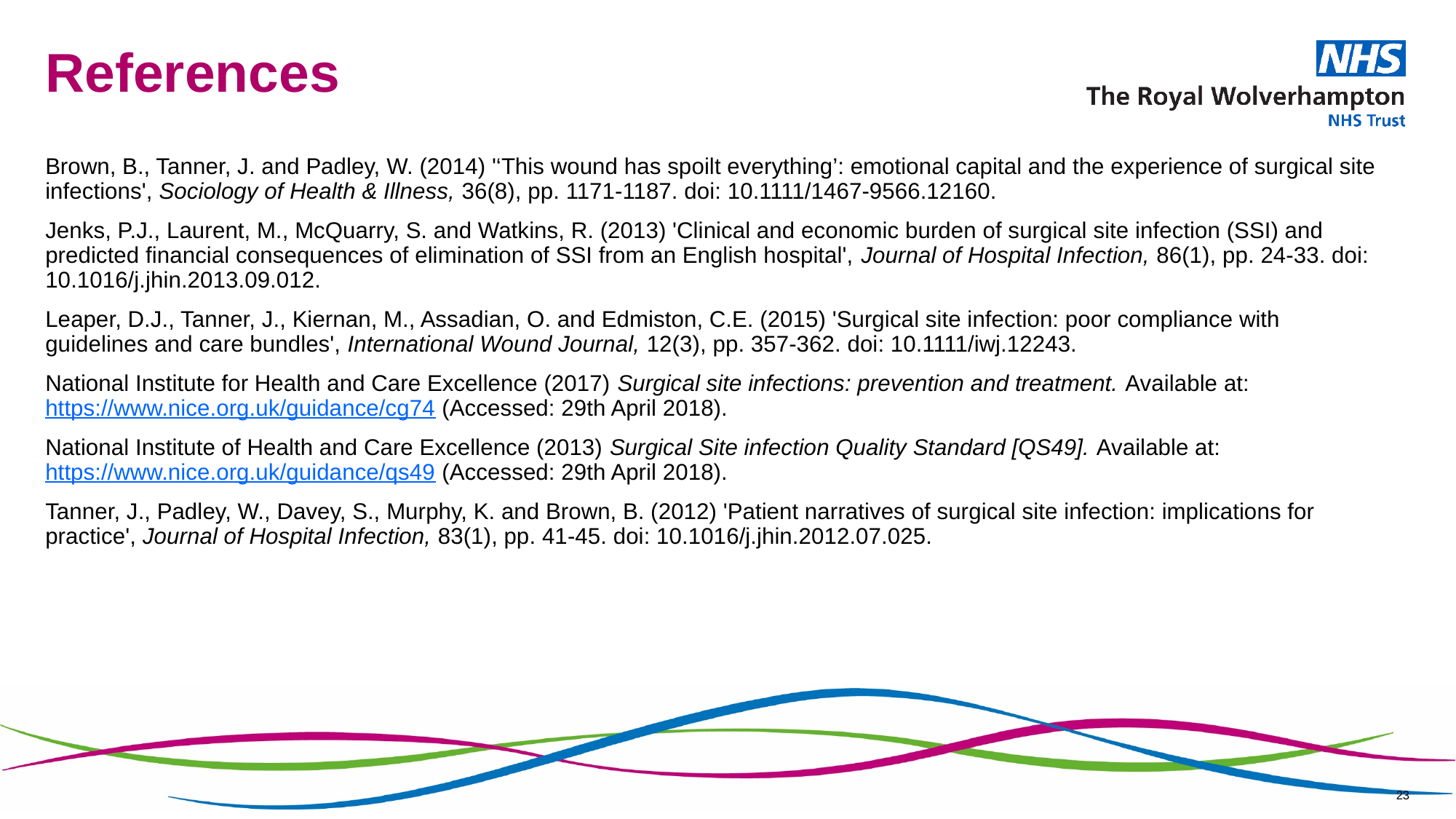

# References
Brown, B., Tanner, J. and Padley, W. (2014) '‘This wound has spoilt everything’: emotional capital and the experience of surgical site infections', Sociology of Health & Illness, 36(8), pp. 1171-1187. doi: 10.1111/1467-9566.12160.
Jenks, P.J., Laurent, M., McQuarry, S. and Watkins, R. (2013) 'Clinical and economic burden of surgical site infection (SSI) and predicted financial consequences of elimination of SSI from an English hospital', Journal of Hospital Infection, 86(1), pp. 24-33. doi: 10.1016/j.jhin.2013.09.012.
Leaper, D.J., Tanner, J., Kiernan, M., Assadian, O. and Edmiston, C.E. (2015) 'Surgical site infection: poor compliance with guidelines and care bundles', International Wound Journal, 12(3), pp. 357-362. doi: 10.1111/iwj.12243.
National Institute for Health and Care Excellence (2017) Surgical site infections: prevention and treatment. Available at: https://www.nice.org.uk/guidance/cg74 (Accessed: 29th April 2018).
National Institute of Health and Care Excellence (2013) Surgical Site infection Quality Standard [QS49]. Available at: https://www.nice.org.uk/guidance/qs49 (Accessed: 29th April 2018).
Tanner, J., Padley, W., Davey, S., Murphy, K. and Brown, B. (2012) 'Patient narratives of surgical site infection: implications for practice', Journal of Hospital Infection, 83(1), pp. 41-45. doi: 10.1016/j.jhin.2012.07.025.